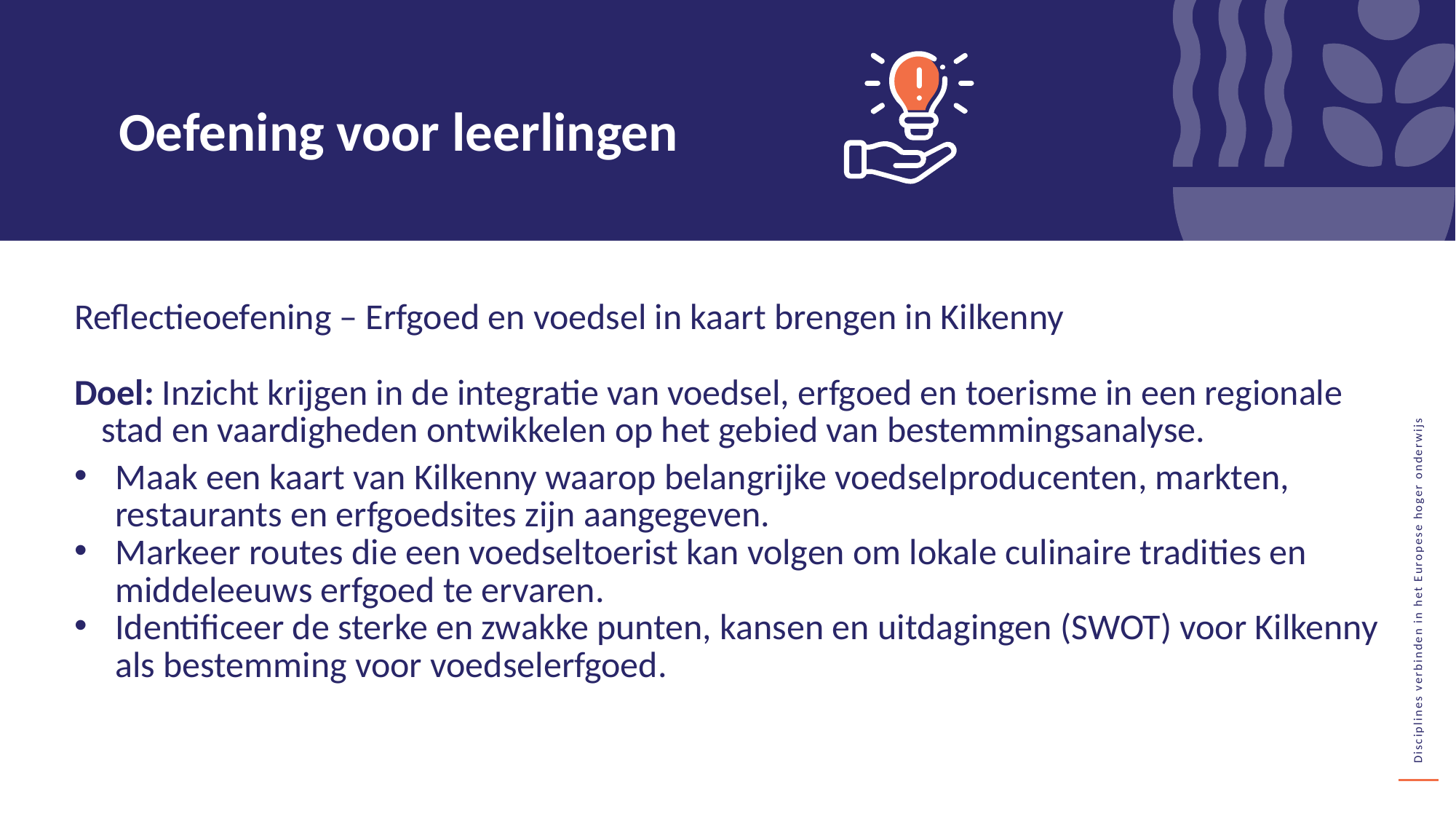

Oefening voor leerlingen

Reflectieoefening – Erfgoed en voedsel in kaart brengen in Kilkenny

Doel: Inzicht krijgen in de integratie van voedsel, erfgoed en toerisme in een regionale stad en vaardigheden ontwikkelen op het gebied van bestemmingsanalyse.
Maak een kaart van Kilkenny waarop belangrijke voedselproducenten, markten, restaurants en erfgoedsites zijn aangegeven.
Markeer routes die een voedseltoerist kan volgen om lokale culinaire tradities en middeleeuws erfgoed te ervaren.
Identificeer de sterke en zwakke punten, kansen en uitdagingen (SWOT) voor Kilkenny als bestemming voor voedselerfgoed.